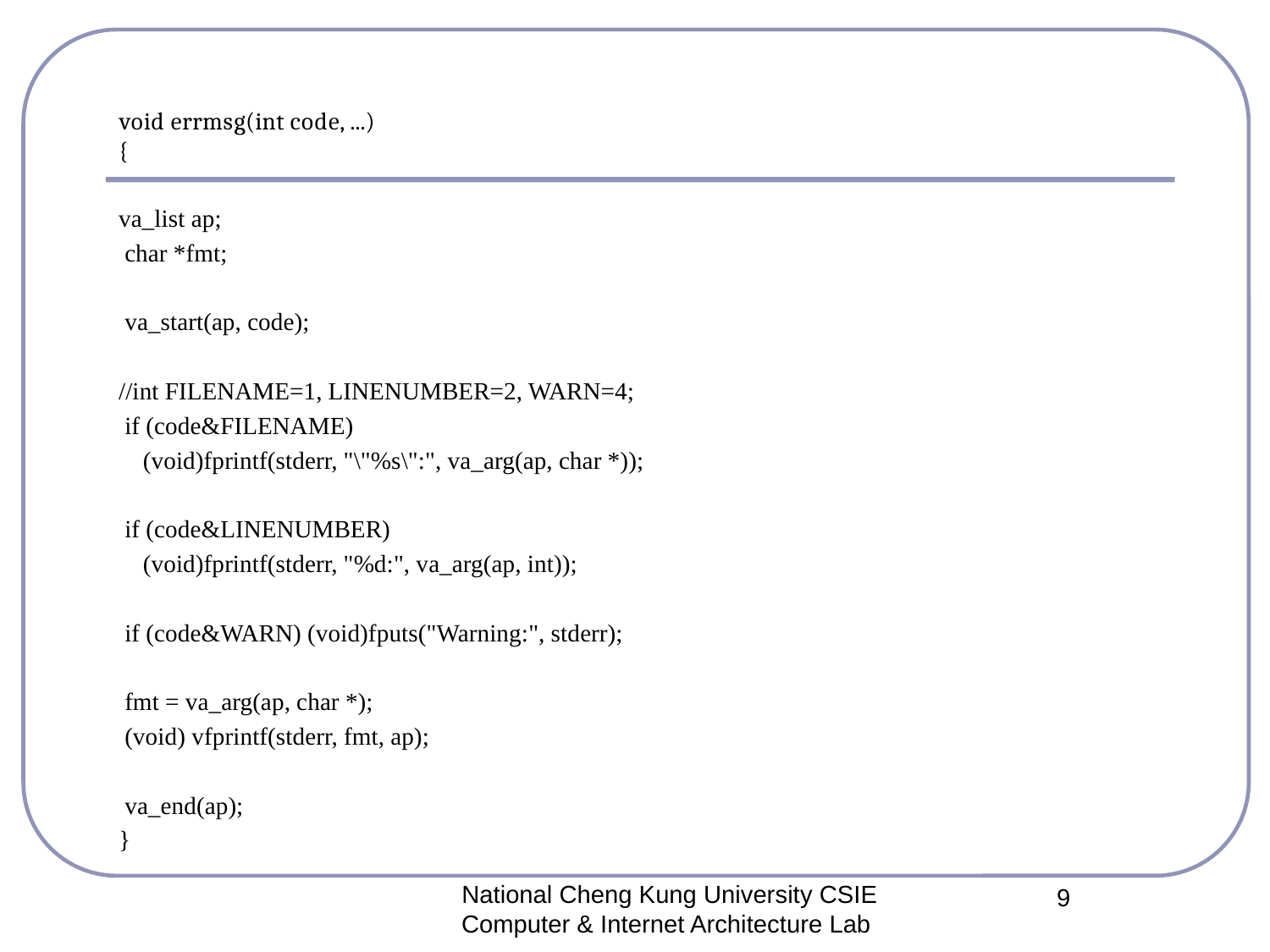

# void errmsg(int code, ...) {
va_list ap;
 char *fmt;

 va_start(ap, code);

//int FILENAME=1, LINENUMBER=2, WARN=4;
 if (code&FILENAME)
    (void)fprintf(stderr, "\"%s\":", va_arg(ap, char *));

 if (code&LINENUMBER)
    (void)fprintf(stderr, "%d:", va_arg(ap, int));

 if (code&WARN) (void)fputs("Warning:", stderr);

 fmt = va_arg(ap, char *);
 (void) vfprintf(stderr, fmt, ap);

 va_end(ap);
}
National Cheng Kung University CSIE Computer & Internet Architecture Lab
9